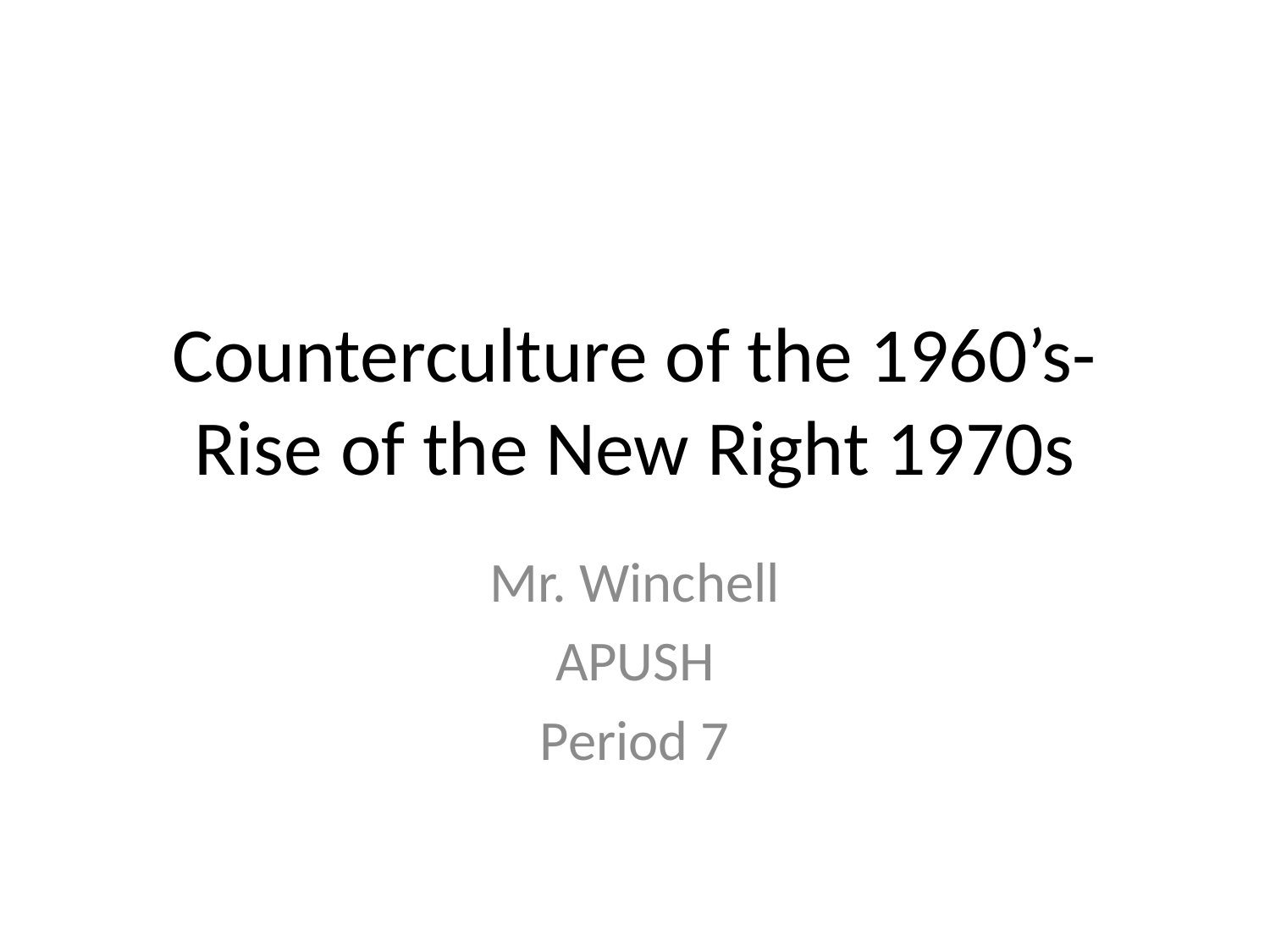

# Counterculture of the 1960’s-Rise of the New Right 1970s
Mr. Winchell
APUSH
Period 7